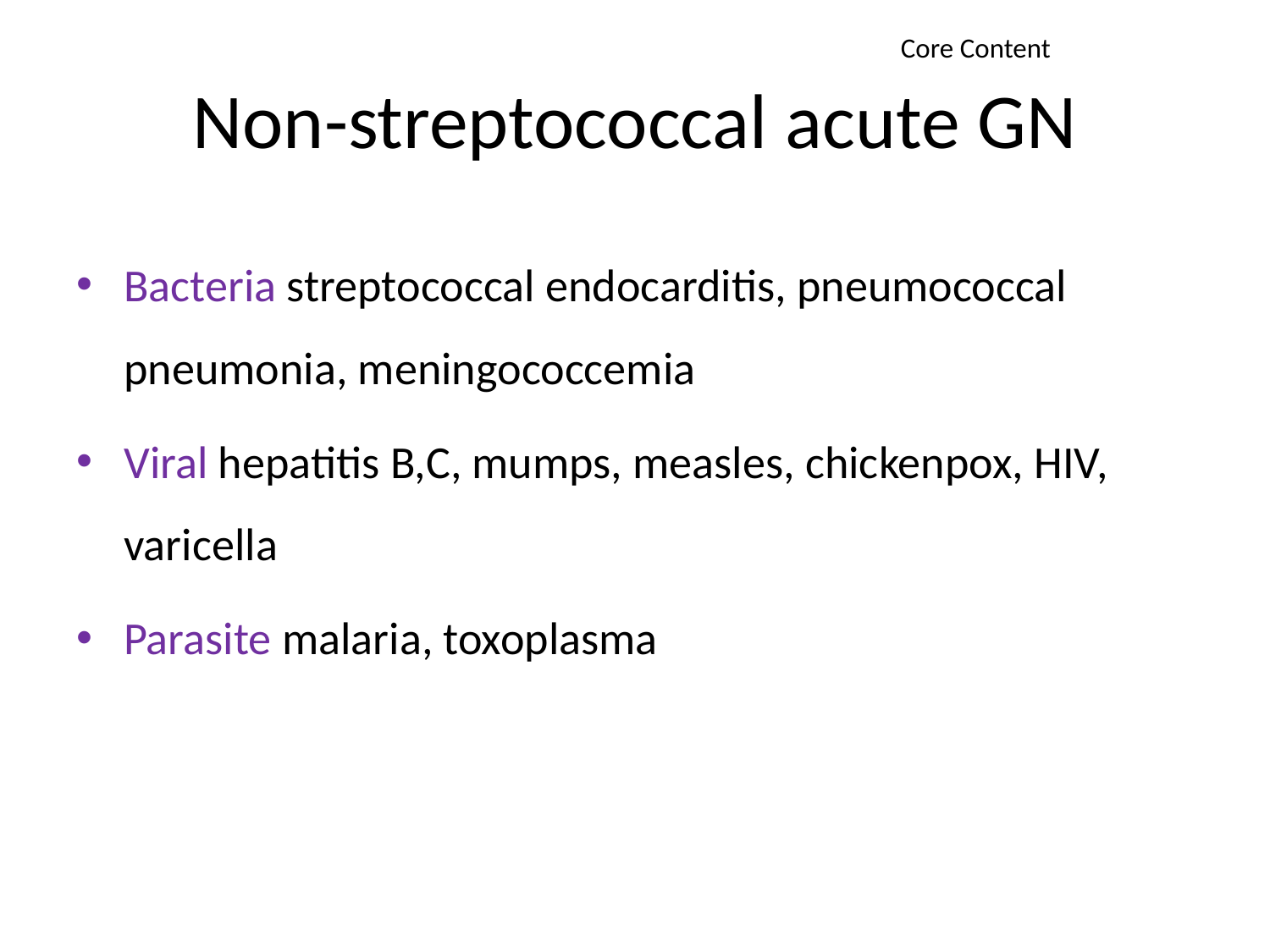

Core Content
# Non-streptococcal acute GN
Bacteria streptococcal endocarditis, pneumococcal pneumonia, meningococcemia
Viral hepatitis B,C, mumps, measles, chickenpox, HIV, varicella
Parasite malaria, toxoplasma